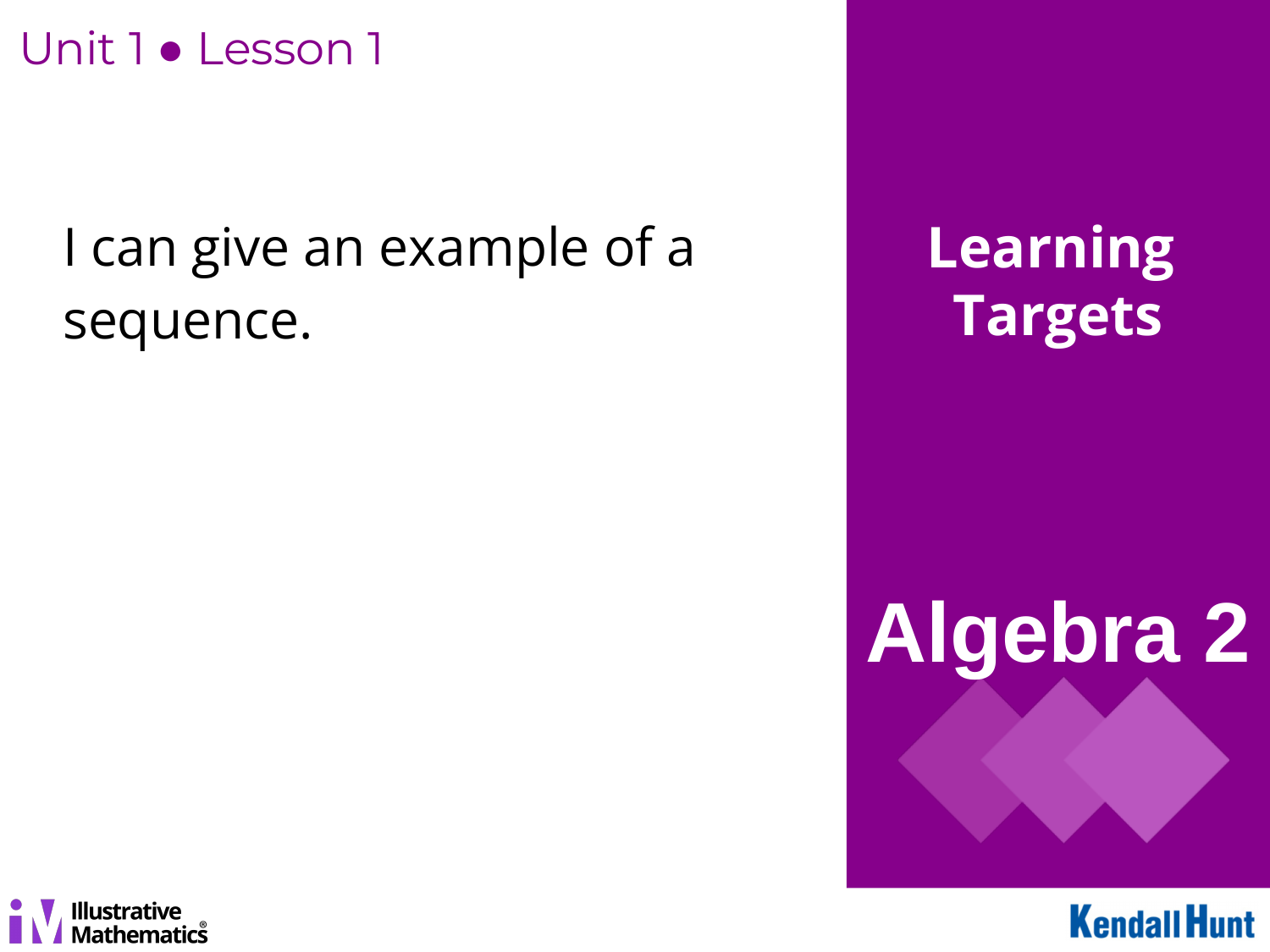

Unit 1 ● Lesson 1
I can give an example of a sequence.